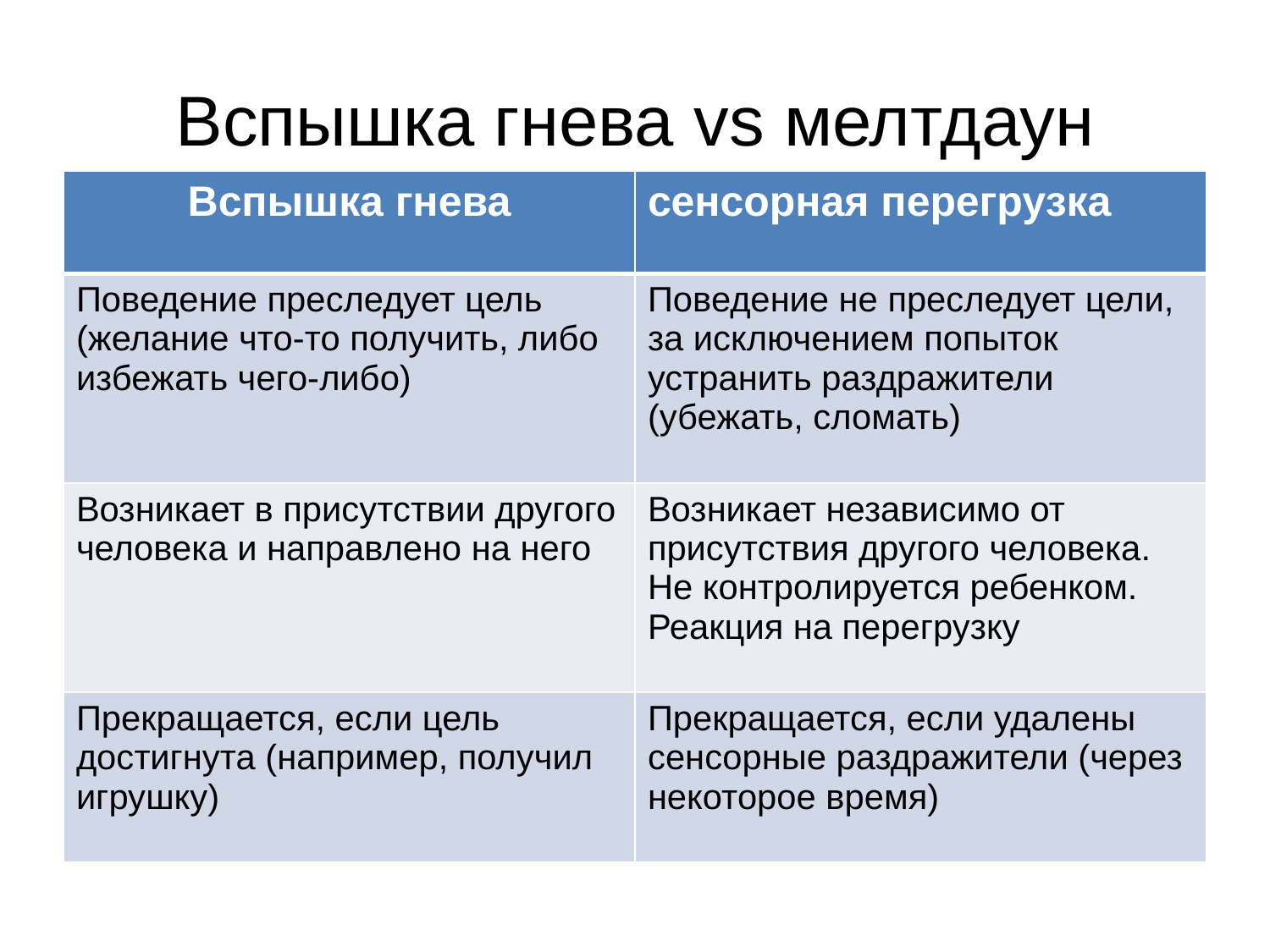

# Вспышка гнева vs мелтдаун
| Вспышка гнева | сенсорная перегрузка |
| --- | --- |
| Поведение преследует цель (желание что-то получить, либо избежать чего-либо) | Поведение не преследует цели, за исключением попыток устранить раздражители (убежать, сломать) |
| Возникает в присутствии другого человека и направлено на него | Возникает независимо от присутствия другого человека. Не контролируется ребенком. Реакция на перегрузку |
| Прекращается, если цель достигнута (например, получил игрушку) | Прекращается, если удалены сенсорные раздражители (через некоторое время) |